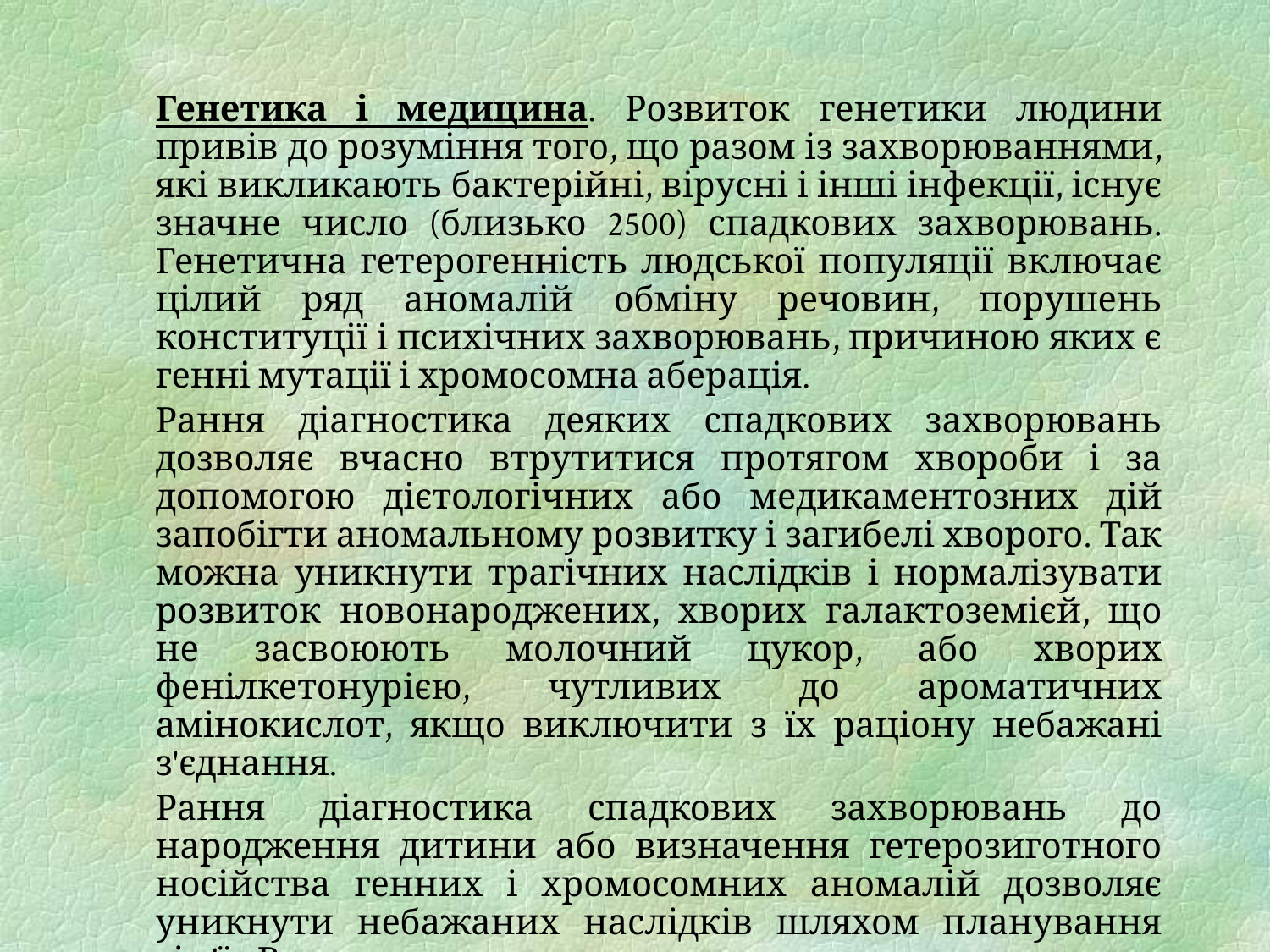

Генетика і медицина. Розвиток генетики людини привів до розуміння того, що разом із захворюваннями, які викликають бактерійні, вірусні і інші інфекції, існує значне число (близько 2500) спадкових захворювань. Генетична гетерогенність людської популяції включає цілий ряд аномалій обміну речовин, порушень конституції і психічних захворювань, причиною яких є генні мутації і хромосомна аберація.
	Рання діагностика деяких спадкових захворювань дозволяє вчасно втрутитися протягом хвороби і за допомогою дієтологічних або медикаментозних дій запобігти аномальному розвитку і загибелі хворого. Так можна уникнути трагічних наслідків і нормалізувати розвиток новонароджених, хворих галактоземієй, що не засвоюють молочний цукор, або хворих фенілкетонурією, чутливих до ароматичних амінокислот, якщо виключити з їх раціону небажані з'єднання.
	Рання діагностика спадкових захворювань до народження дитини або визначення гетерозиготного носійства генних і хромосомних аномалій дозволяє уникнути небажаних наслідків шляхом планування сім'ї. Велику роль при цьому грає медико-генетичне консультування населення.